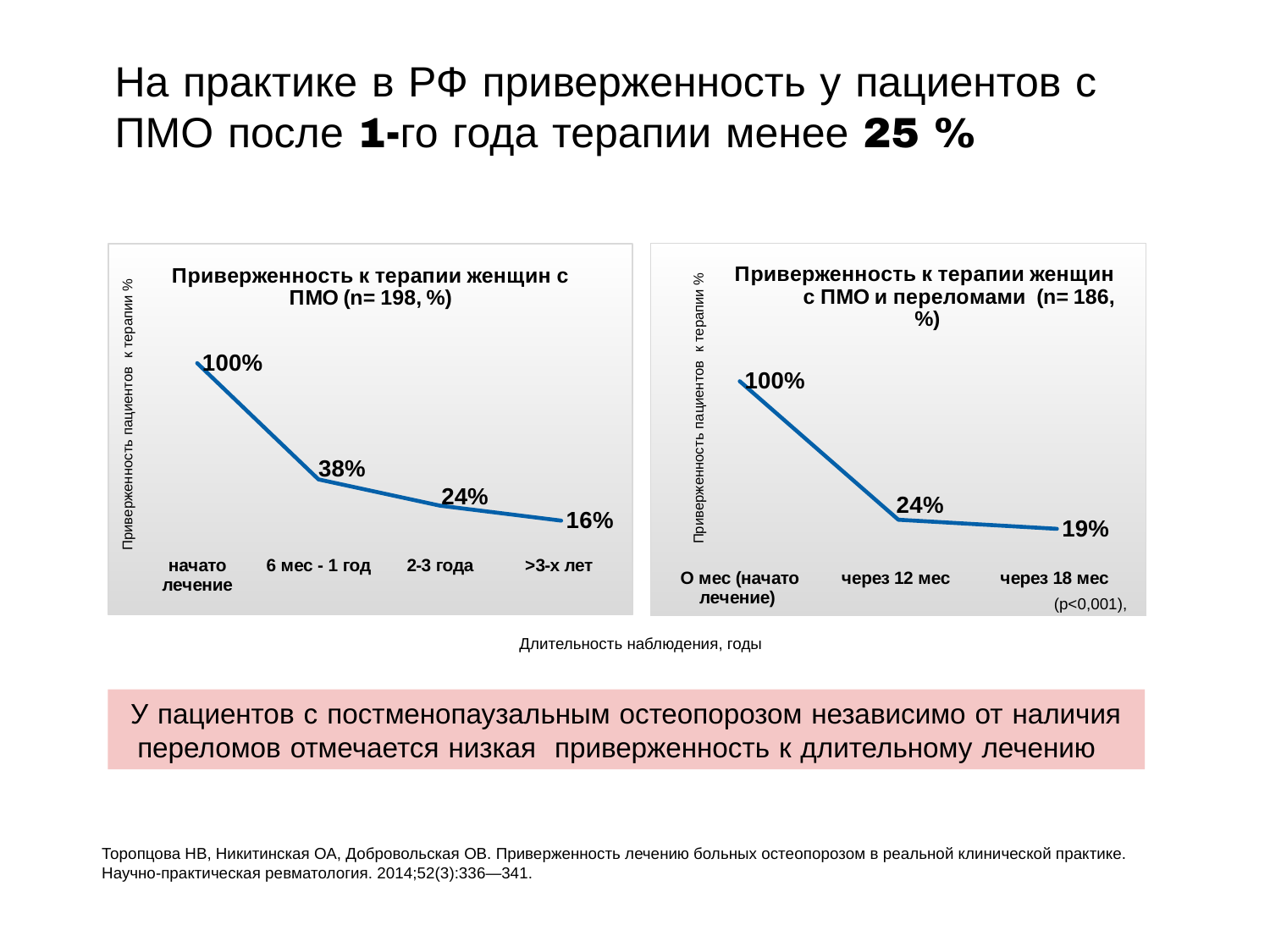

На практике в РФ приверженность у пациентов с ПМО после 1-го года терапии менее 25 %

### Chart: Приверженность к терапии женщин              с ПМО и переломами  (n= 186, %)

| Category |  |
|---|---|
| О мес (начато лечение)  | 1.0 |
| через 12 мес  | 0.24000000000000002 |
| через 18 мес  | 0.19 |

### Chart: Приверженность к терапии женщин с ПМО (n= 198, %)

| Category |  |
|---|---|
| начато лечение | 1.0 |
|  6 мес - 1 год  | 0.38000000000000006 |
|  2-3 года  | 0.24000000000000002 |
| >3-х лет  | 0.16 |
Приверженность пациентов  к терапии %
Приверженность пациентов  к терапии %
(р<0,001),
Длительность наблюдения, годы
У пациентов с постменопаузальным остеопорозом независимо от наличия переломов отмечается низкая  приверженность к длительному лечению
Торопцова НВ, Никитинская ОА, Добровольская ОВ. Приверженность лечению больных остеопорозом в реальной клинической практике. Научно-практическая ревматология. 2014;52(3):336—341.